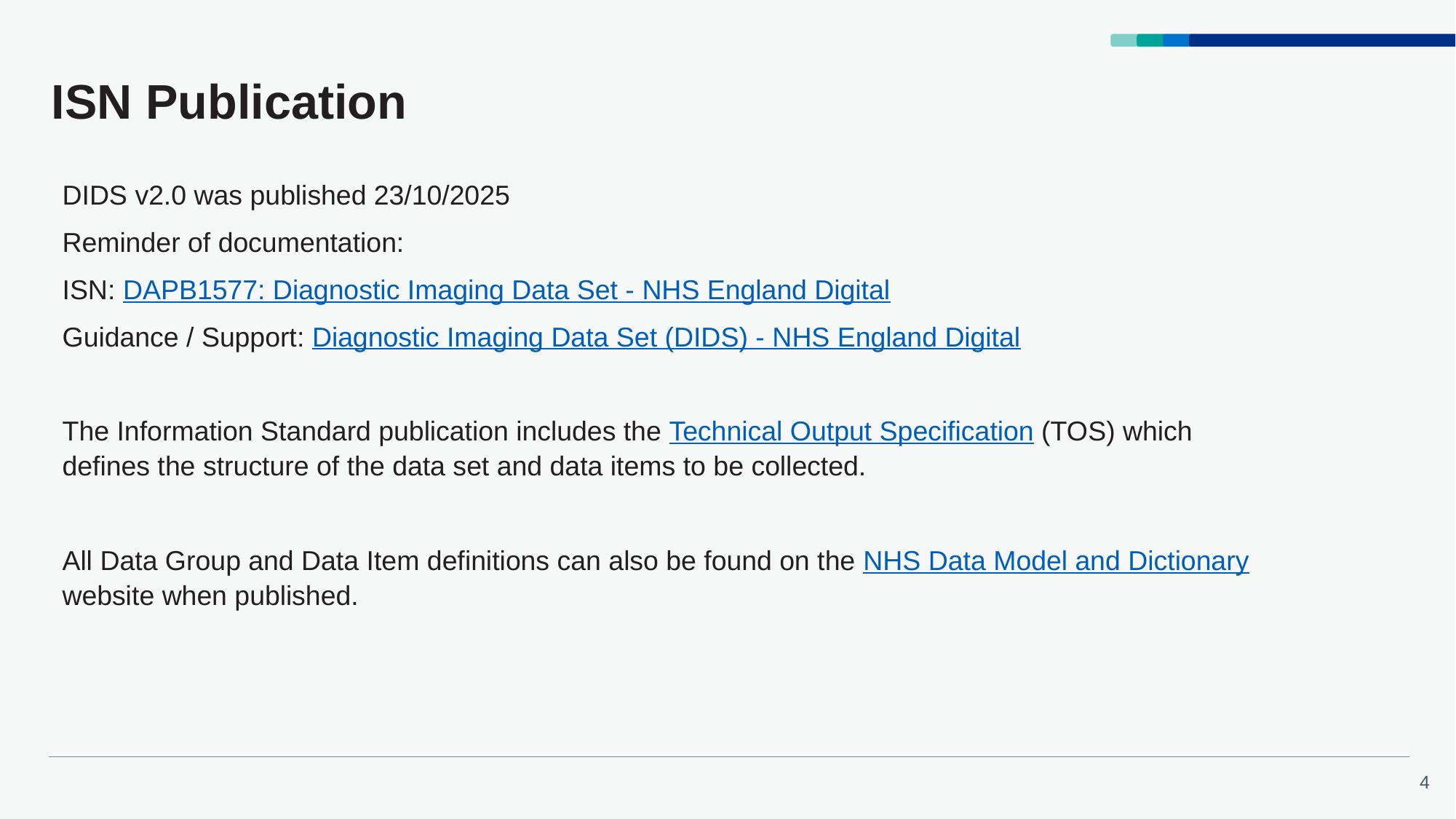

# ISN Publication
DIDS v2.0 was published 23/10/2025
Reminder of documentation:
ISN: DAPB1577: Diagnostic Imaging Data Set - NHS England Digital
Guidance / Support: Diagnostic Imaging Data Set (DIDS) - NHS England Digital

The Information Standard publication includes the Technical Output Specification (TOS) which defines the structure of the data set and data items to be collected.

All Data Group and Data Item definitions can also be found on the NHS Data Model and Dictionary website when published.